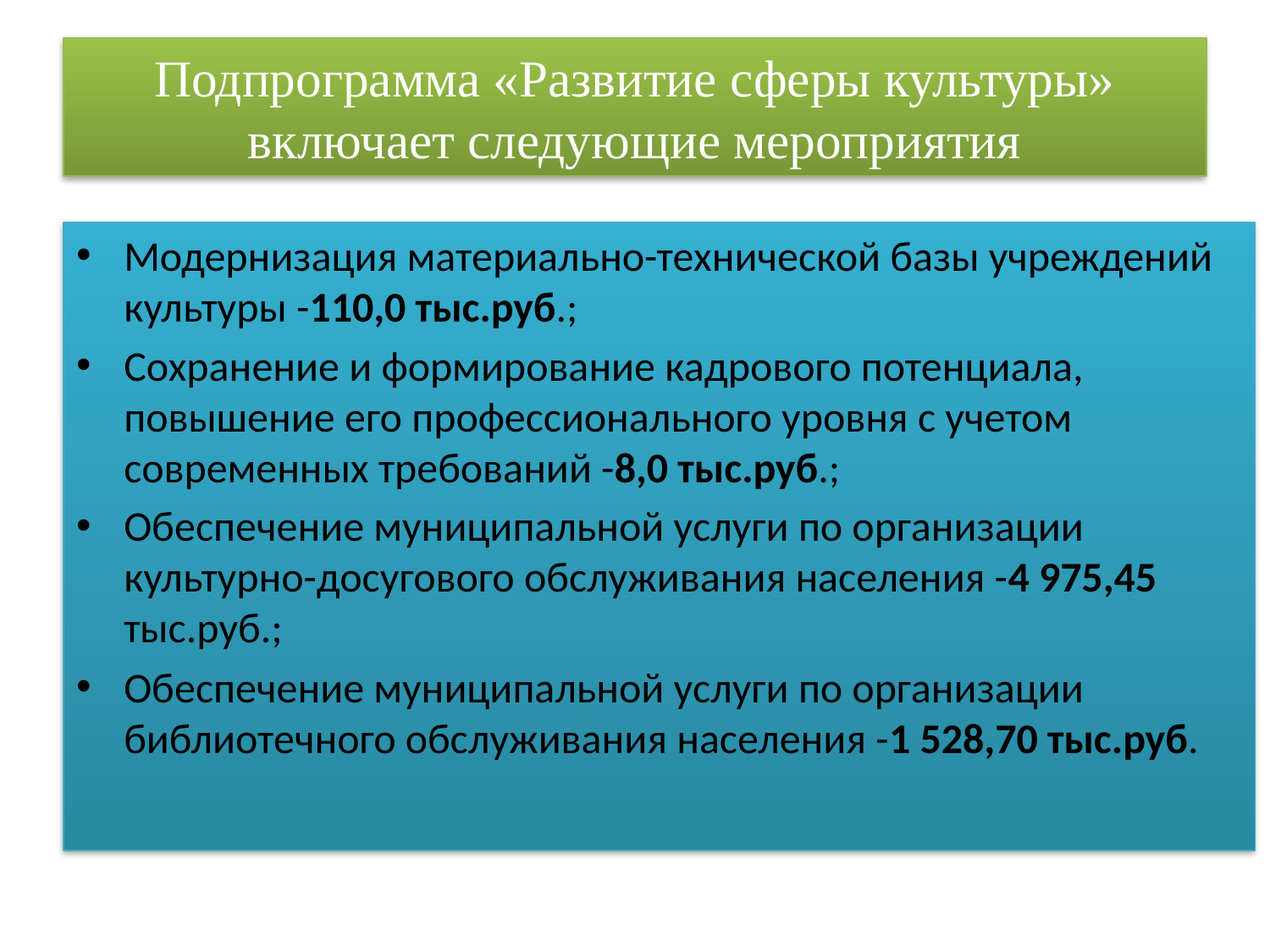

# Подпрограмма «Развитие сферы культуры» включает следующие мероприятия
Модернизация материально-технической базы учреждений культуры -110,0 тыс.руб.;
Сохранение и формирование кадрового потенциала, повышение его профессионального уровня с учетом современных требований -8,0 тыс.руб.;
Обеспечение муниципальной услуги по организации культурно-досугового обслуживания населения -4 975,45 тыс.руб.;
Обеспечение муниципальной услуги по организации библиотечного обслуживания населения -1 528,70 тыс.руб.